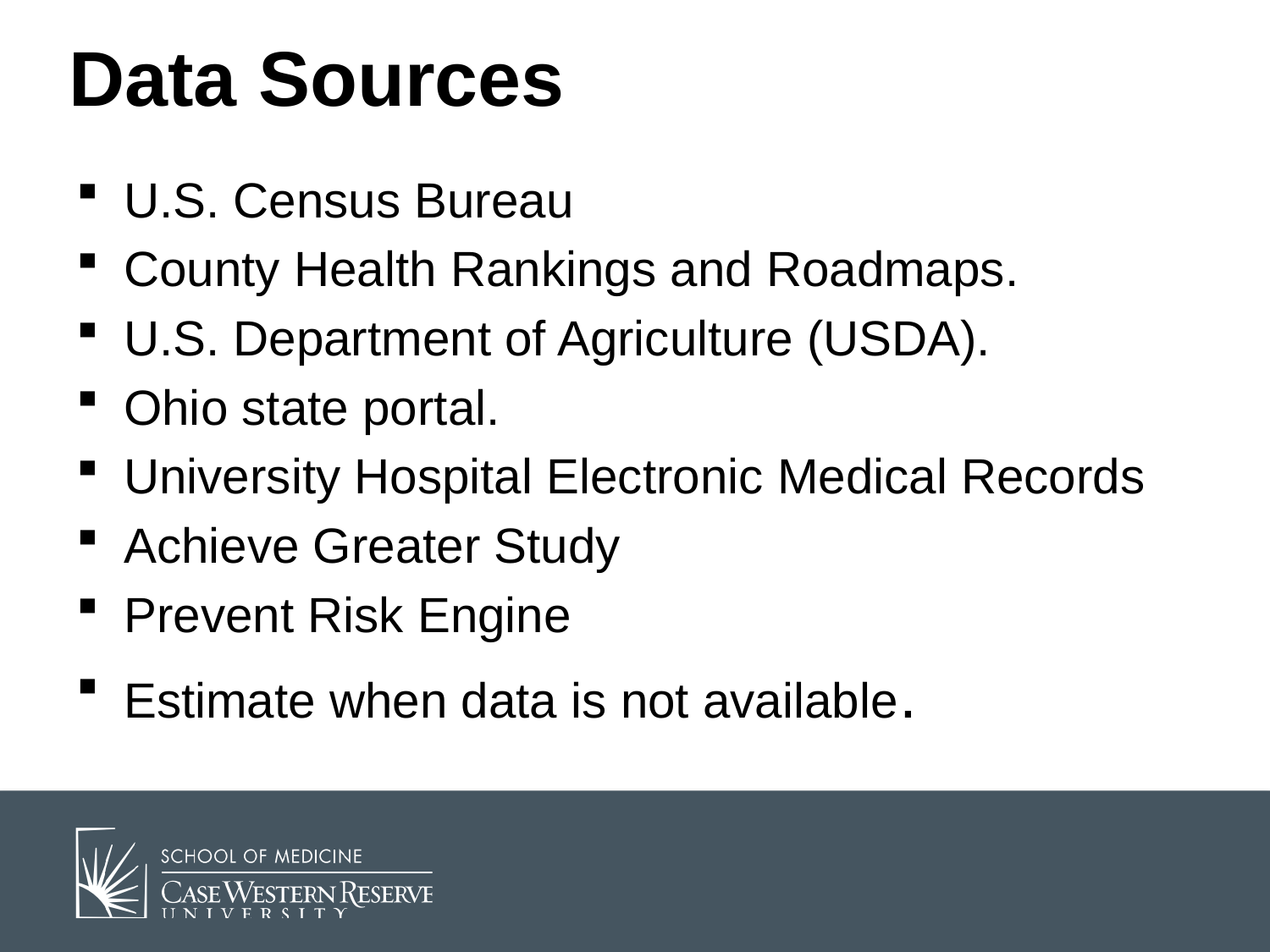

# Data Sources
U.S. Census Bureau
County Health Rankings and Roadmaps.
U.S. Department of Agriculture (USDA).
Ohio state portal.
University Hospital Electronic Medical Records
Achieve Greater Study
Prevent Risk Engine
Estimate when data is not available.